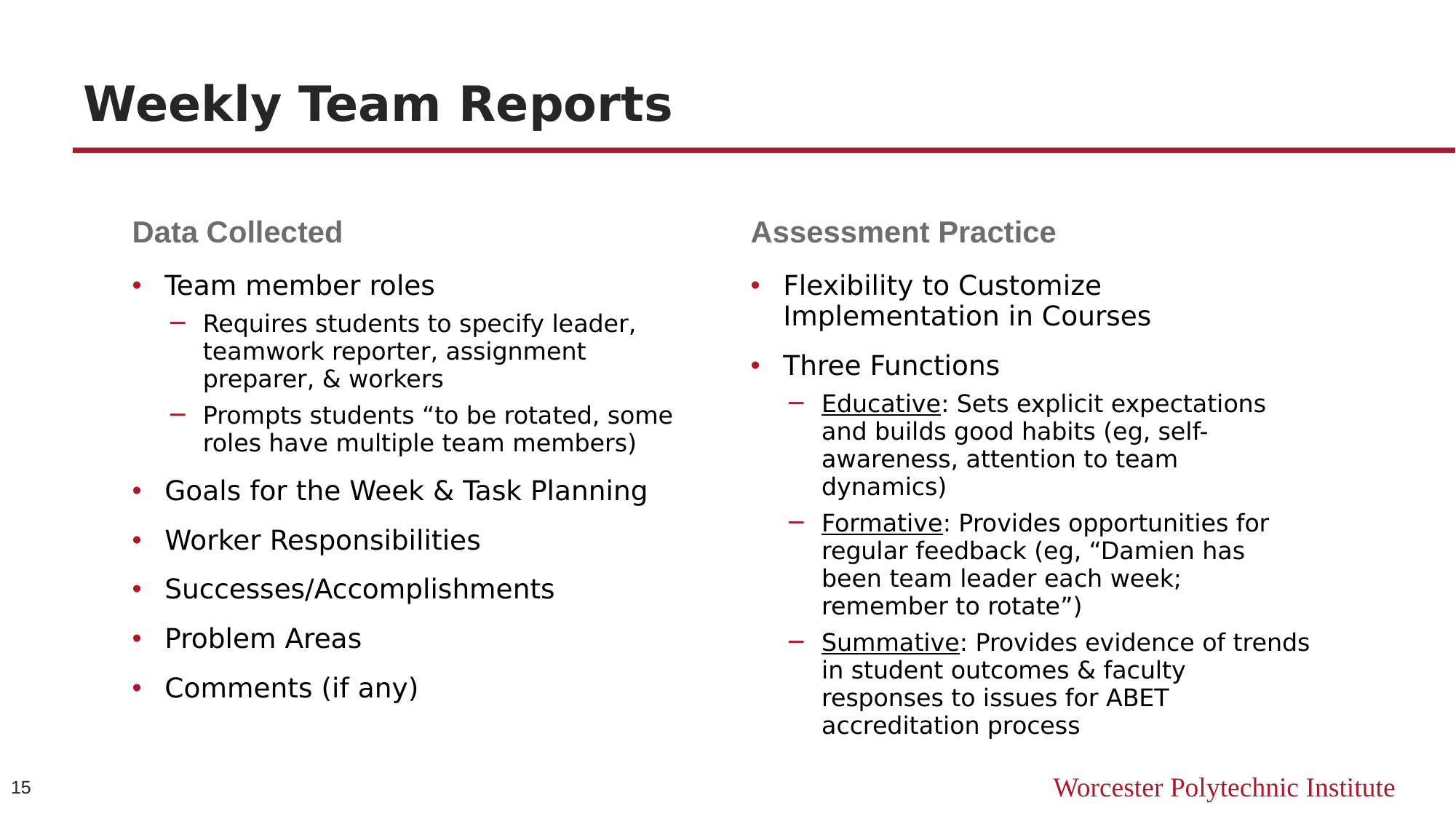

# Weekly Team Reports
Data Collected
Assessment Practice
Team member roles
Requires students to specify leader, teamwork reporter, assignment preparer, & workers
Prompts students “to be rotated, some roles have multiple team members)
Goals for the Week & Task Planning
Worker Responsibilities
Successes/Accomplishments
Problem Areas
Comments (if any)

Flexibility to Customize Implementation in Courses
Three Functions
Educative: Sets explicit expectations and builds good habits (eg, self-awareness, attention to team dynamics)
Formative: Provides opportunities for regular feedback (eg, “Damien has been team leader each week; remember to rotate”)
Summative: Provides evidence of trends in student outcomes & faculty responses to issues for ABET accreditation process
15